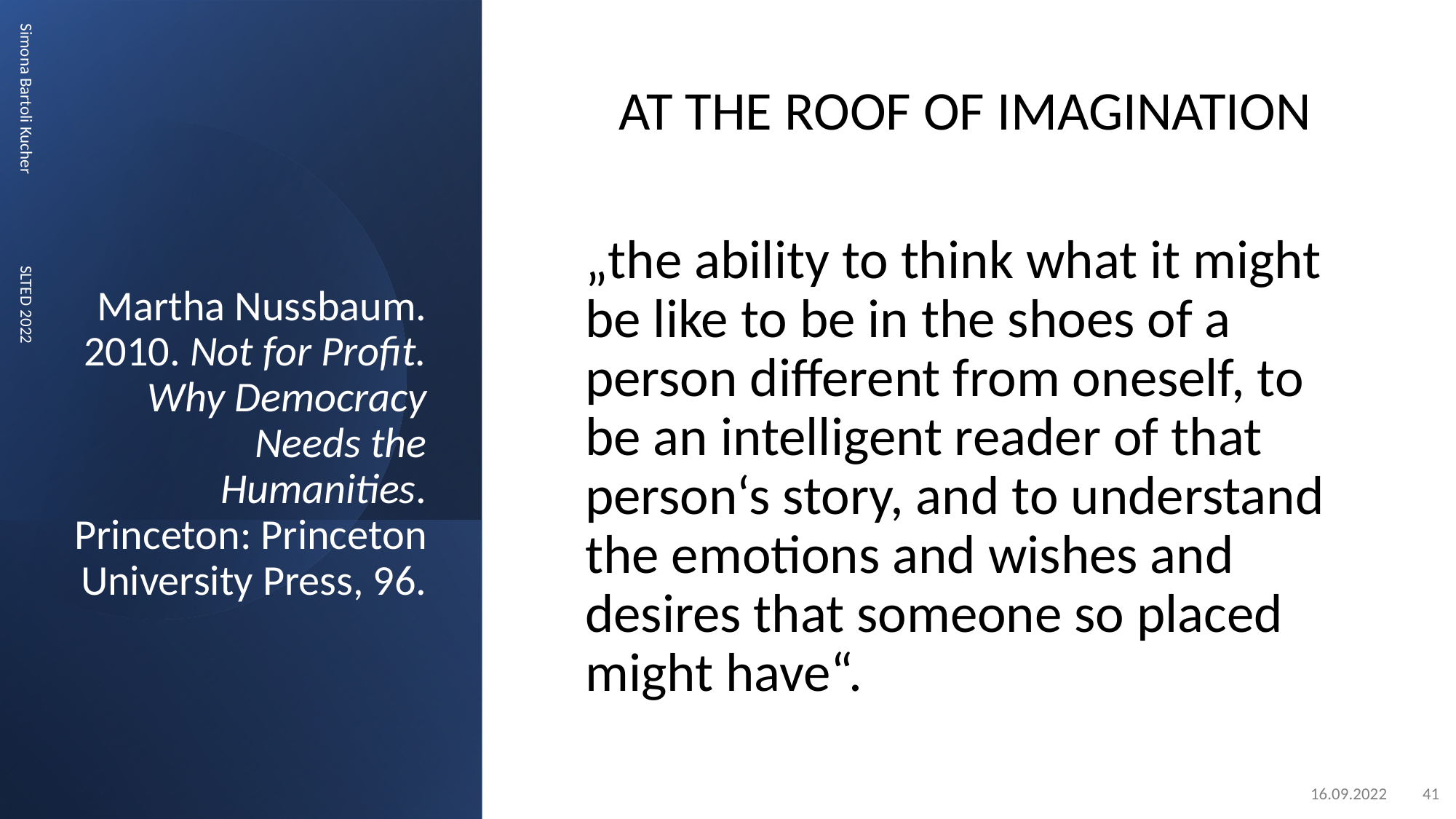

# Martha Nussbaum. 2010. Not for Profit. Why Democracy Needs the Humanities. Princeton: Princeton University Press, 96.
AT THE ROOF OF IMAGINATION

„the ability to think what it might be like to be in the shoes of a person different from oneself, to be an intelligent reader of that person‘s story, and to understand the emotions and wishes and desires that someone so placed might have“.

Simona Bartoli Kucher                        SLTED 2022

16.09.2022
41